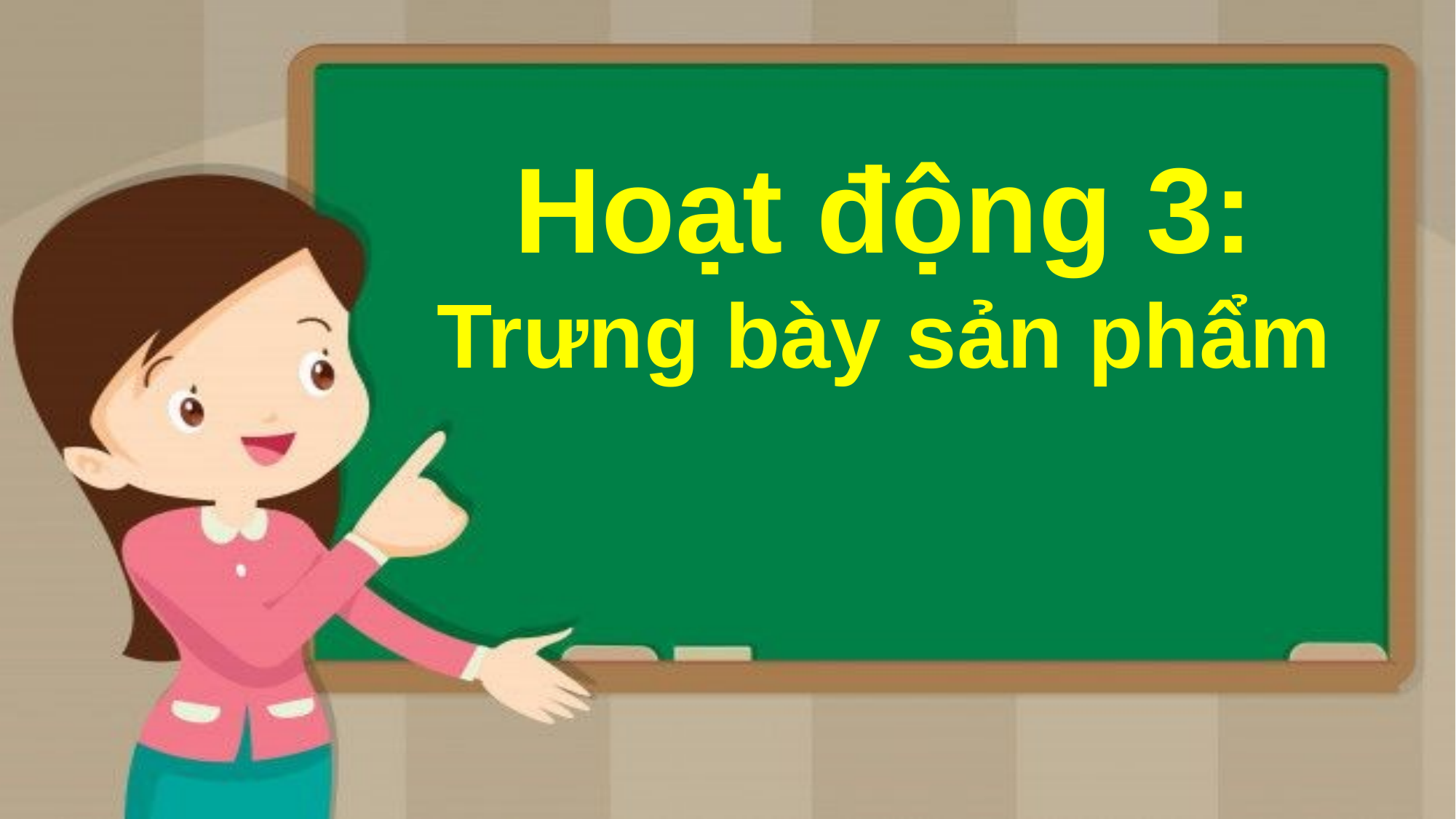

Hoạt động 3:
Trưng bày sản phẩm